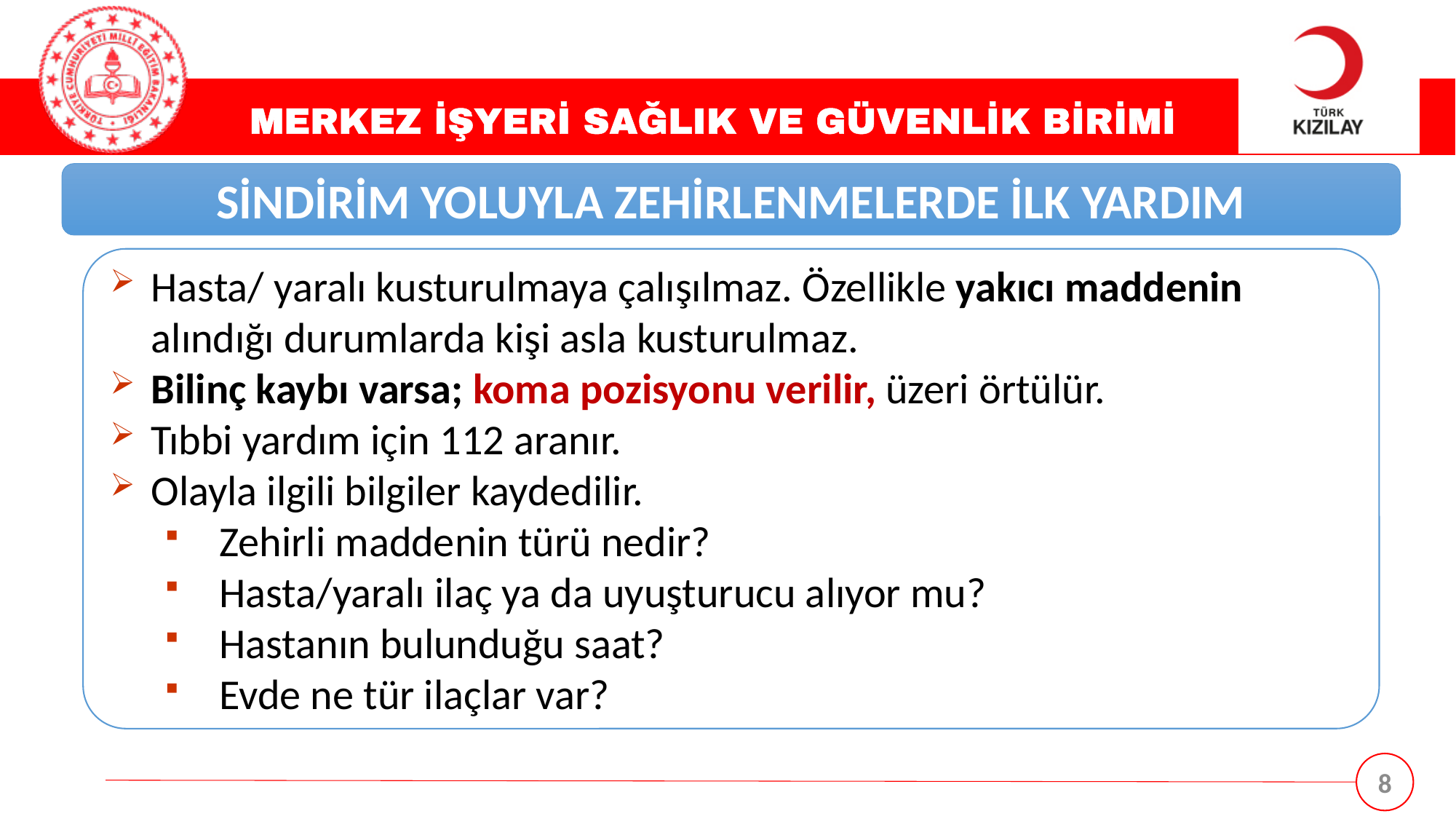

SİNDİRİM YOLUYLA ZEHİRLENMELERDE İLK YARDIM
Hasta/ yaralı kusturulmaya çalışılmaz. Özellikle yakıcı maddenin alındığı durumlarda kişi asla kusturulmaz.
Bilinç kaybı varsa; koma pozisyonu verilir, üzeri örtülür.
Tıbbi yardım için 112 aranır.
Olayla ilgili bilgiler kaydedilir.
Zehirli maddenin türü nedir?
Hasta/yaralı ilaç ya da uyuşturucu alıyor mu?
Hastanın bulunduğu saat?
Evde ne tür ilaçlar var?

8